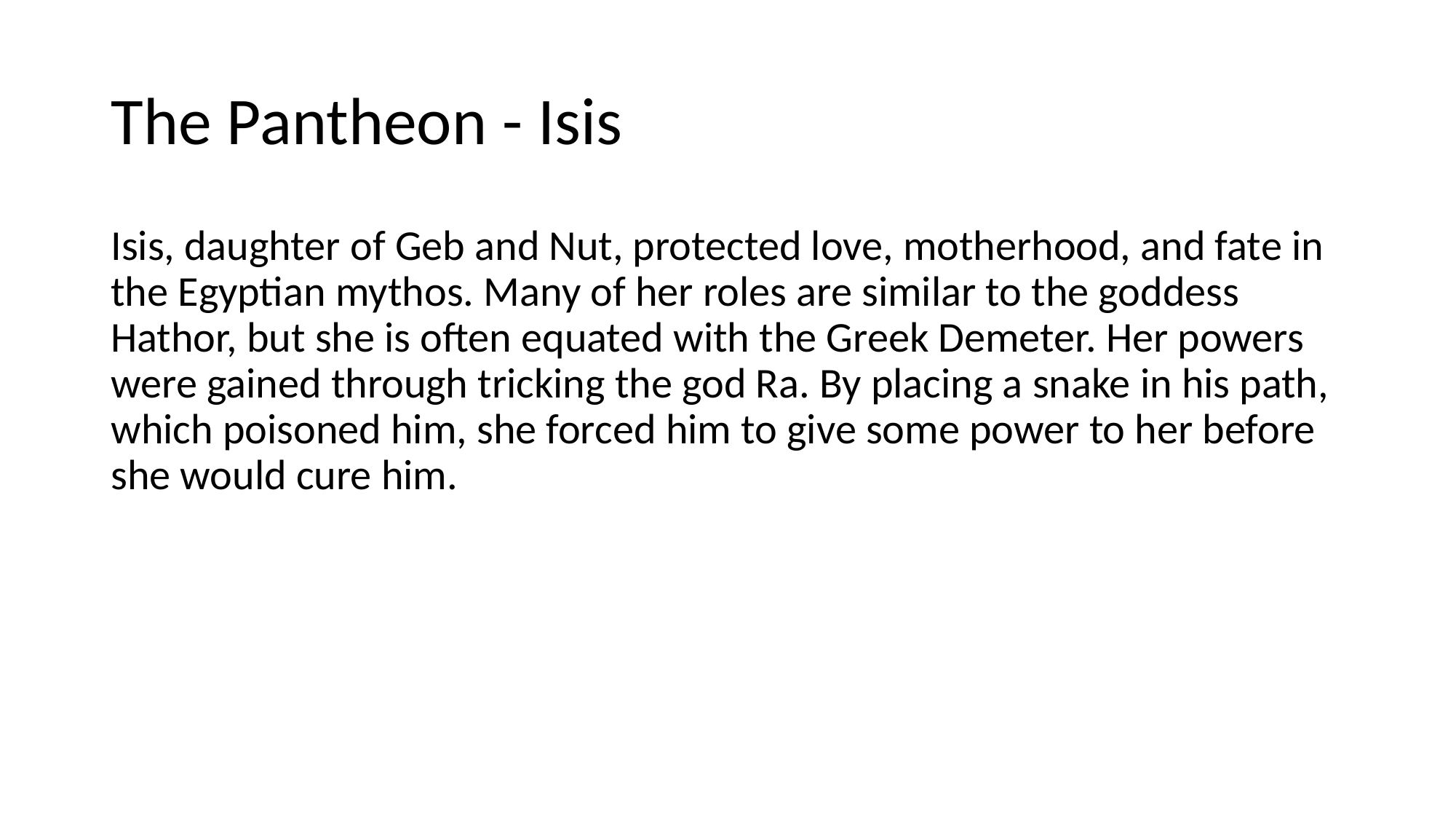

# The Pantheon - Isis
Isis, daughter of Geb and Nut, protected love, motherhood, and fate in the Egyptian mythos. Many of her roles are similar to the goddess Hathor, but she is often equated with the Greek Demeter. Her powers were gained through tricking the god Ra. By placing a snake in his path, which poisoned him, she forced him to give some power to her before she would cure him.